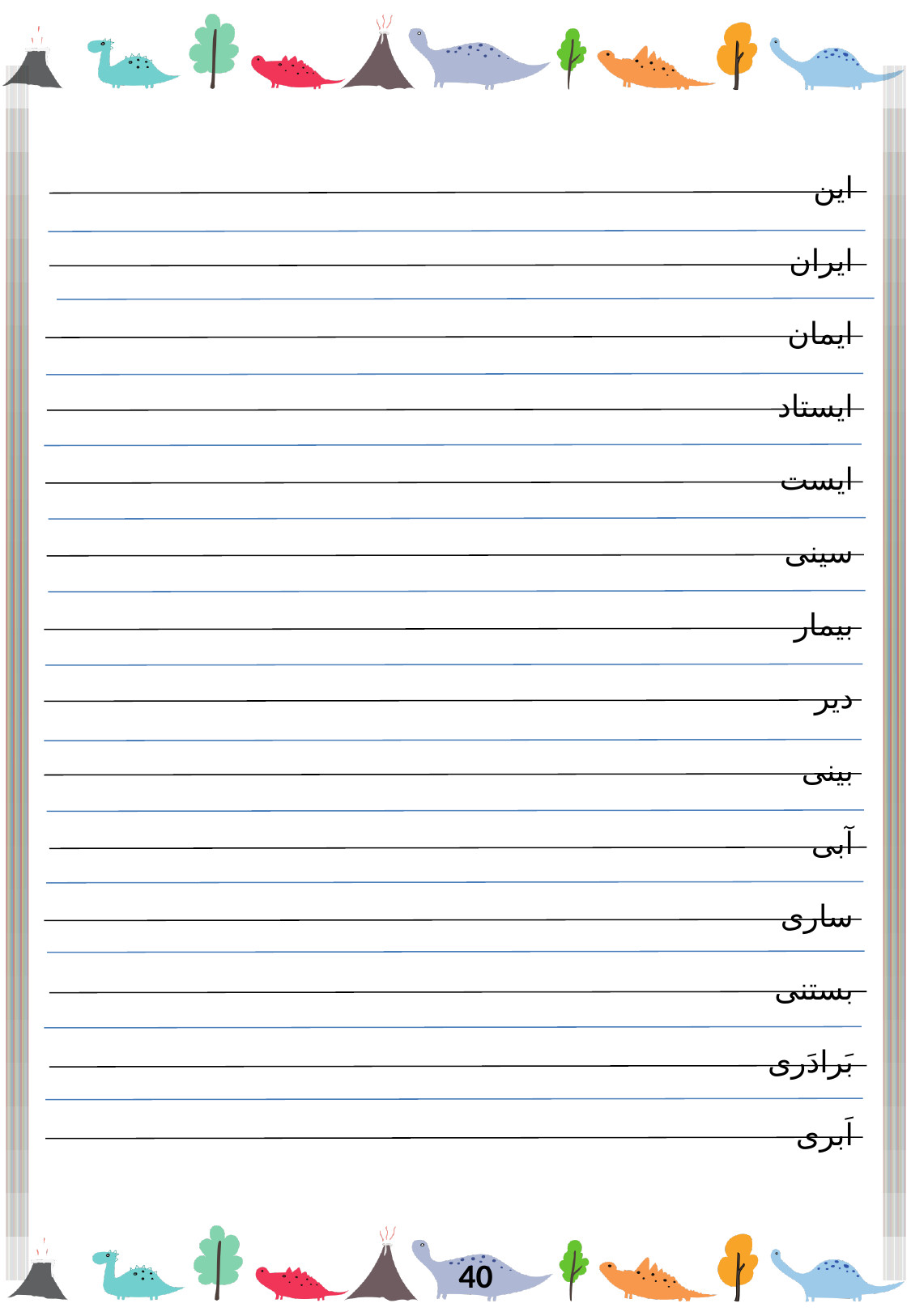

این

ایران

ایمان

ایستاد

ایست

سینی

بیمار

دیر

بینی

آبی

ساری

بستنی

بَرادَری

اَبری

40